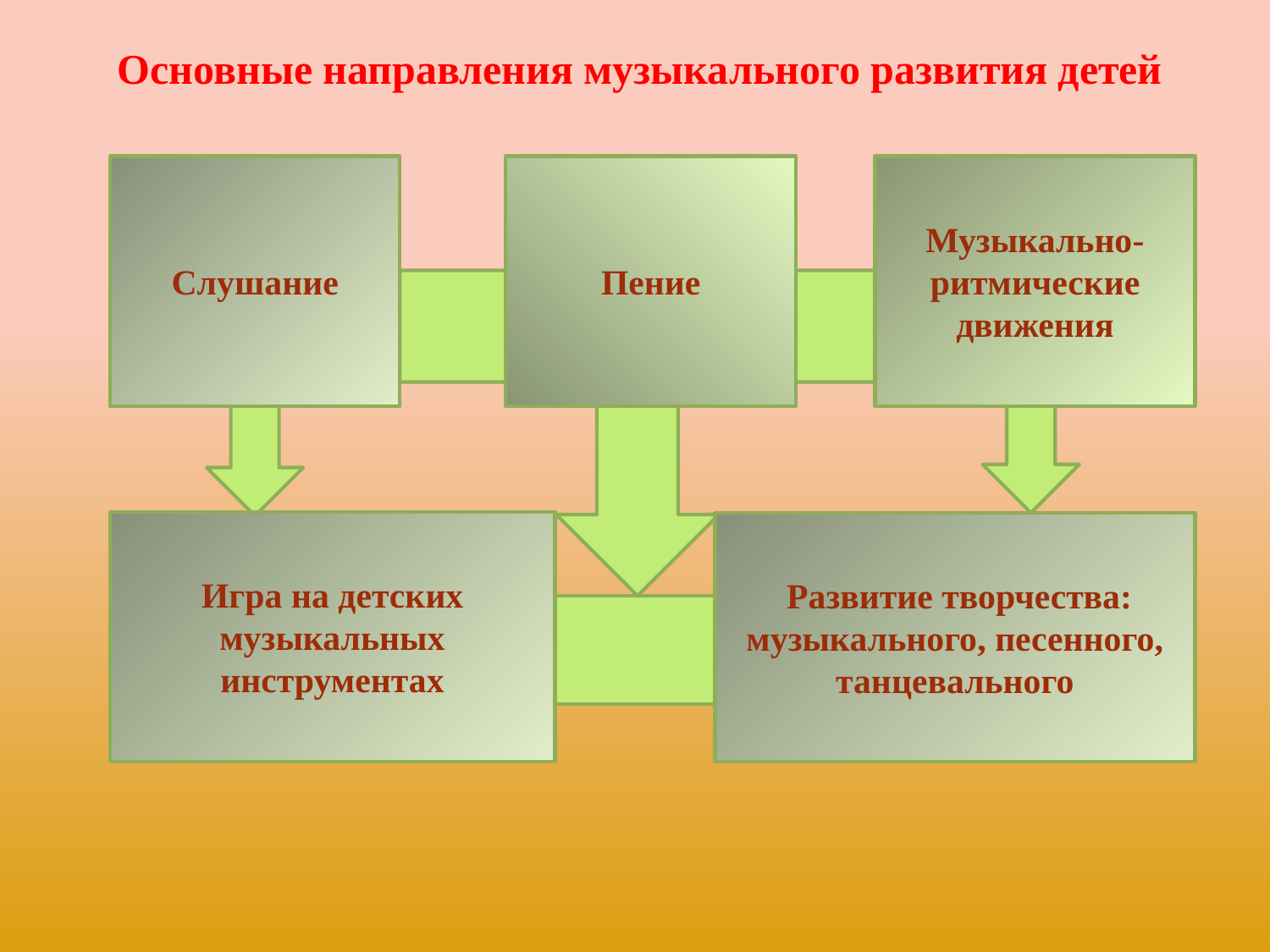

Основные направления музыкального развития детей
Слушание
Пение
Музыкально-ритмические движения

Игра на детских музыкальных инструментах
 Развитие творчества: музыкального, песенного, танцевального